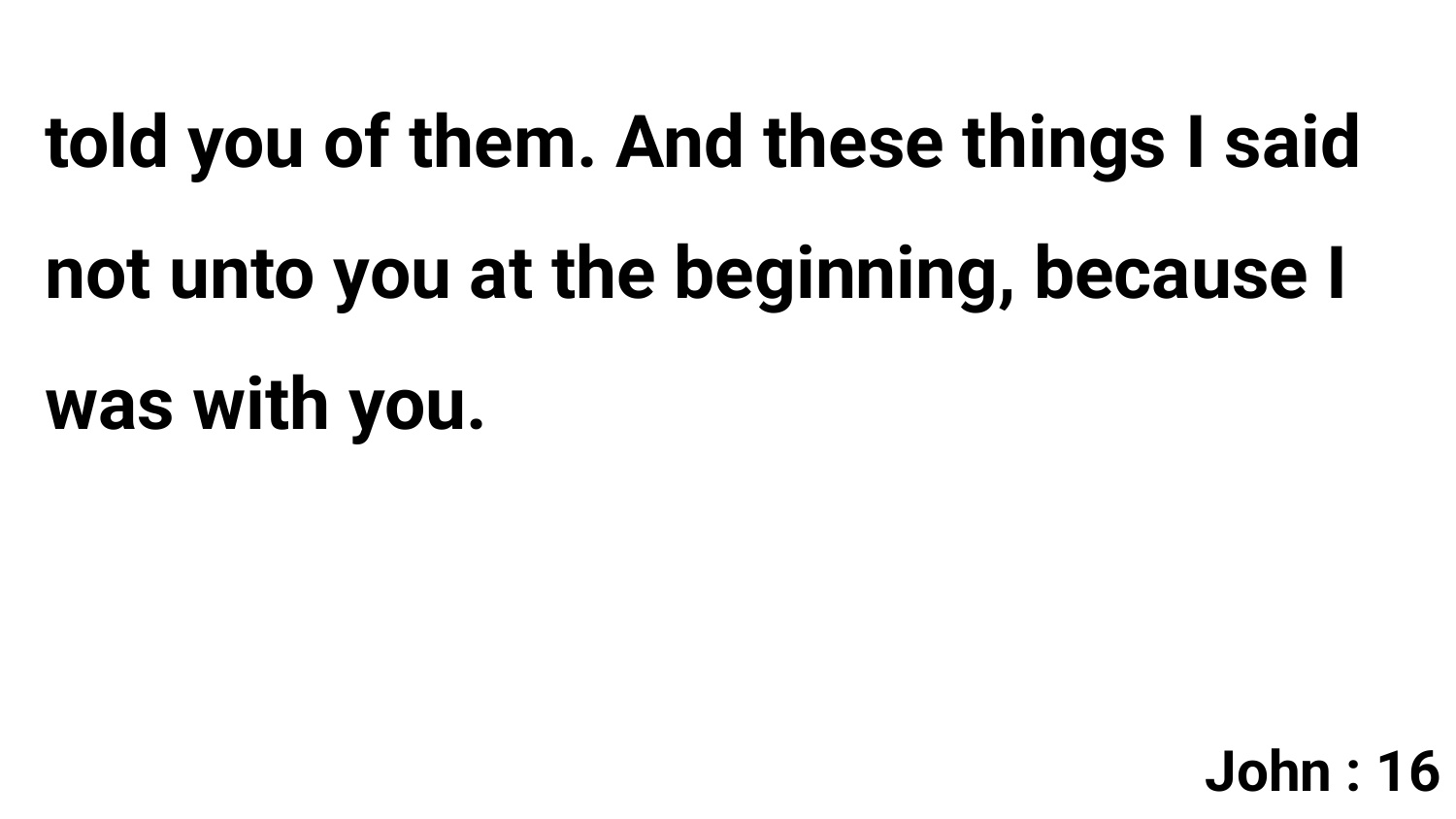

told you of them. And these things I said not unto you at the beginning, because I was with you.
John : 16